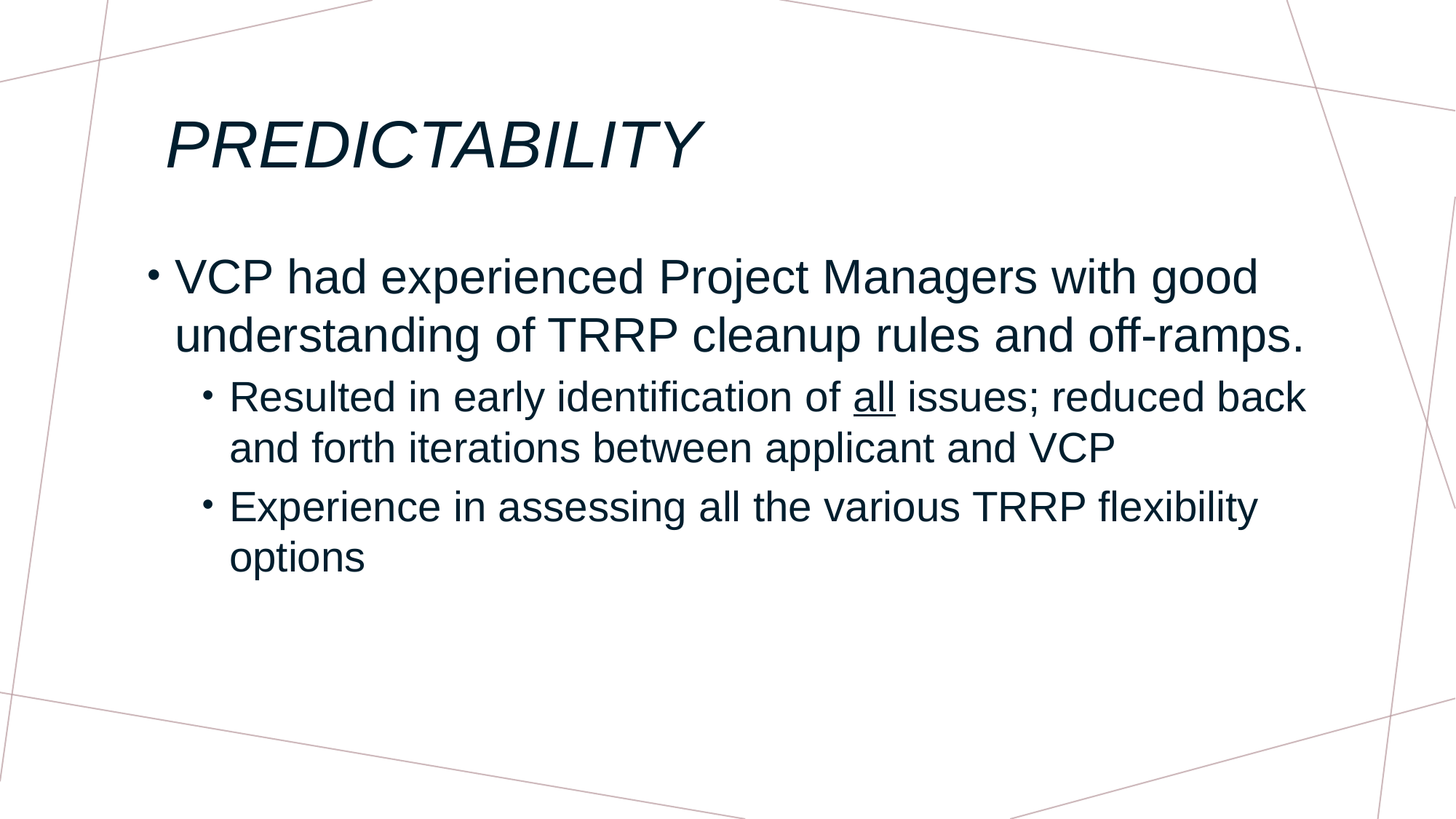

# predictability
VCP had experienced Project Managers with good understanding of TRRP cleanup rules and off-ramps.
Resulted in early identification of all issues; reduced back and forth iterations between applicant and VCP
Experience in assessing all the various TRRP flexibility options